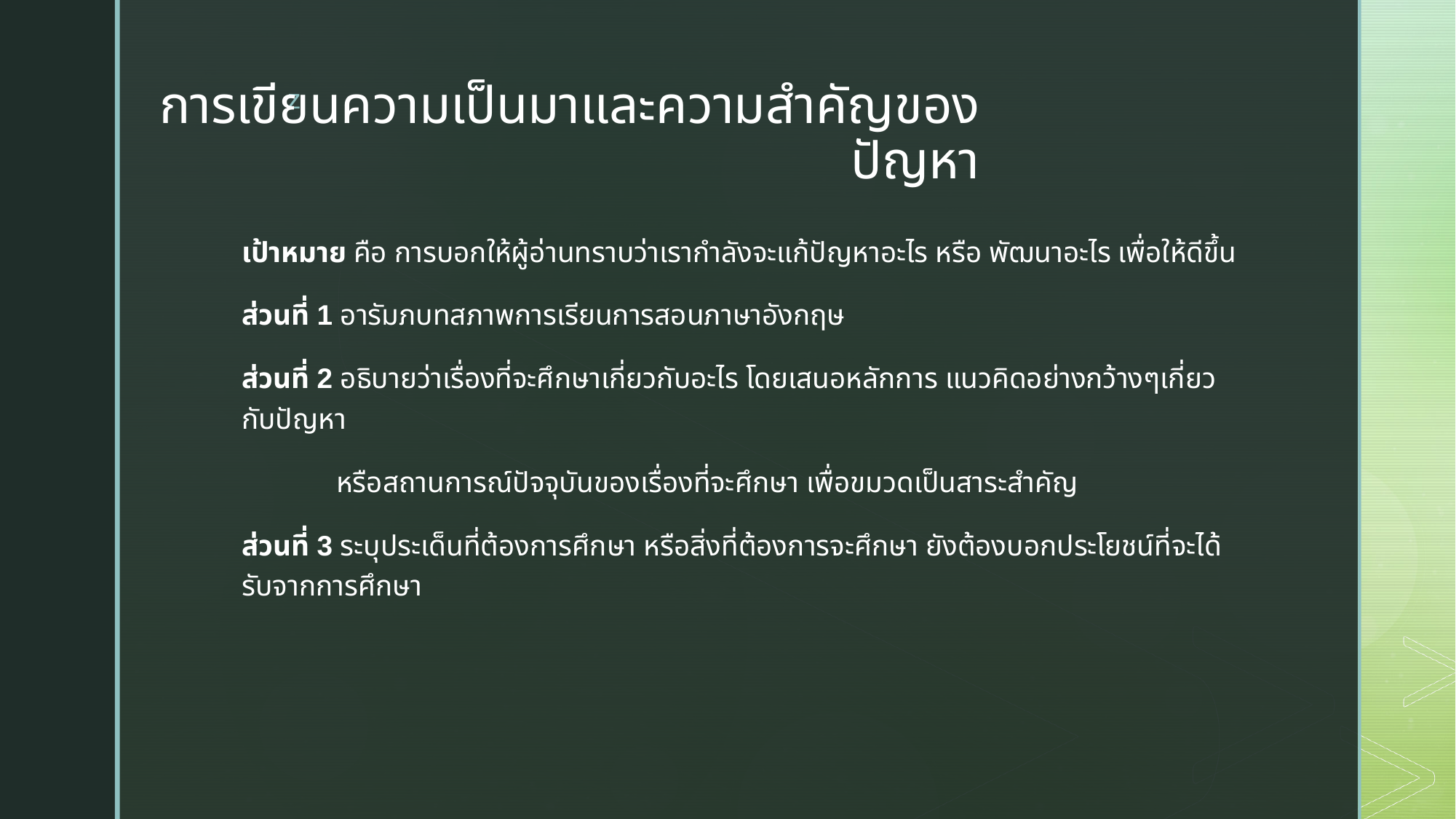

# การเขียนความเป็นมาและความสำคัญของปัญหา
เป้าหมาย คือ การบอกให้ผู้อ่านทราบว่าเรากำลังจะแก้ปัญหาอะไร หรือ พัฒนาอะไร เพื่อให้ดีขึ้น
ส่วนที่ 1 อารัมภบทสภาพการเรียนการสอนภาษาอังกฤษ
ส่วนที่ 2 อธิบายว่าเรื่องที่จะศึกษาเกี่ยวกับอะไร โดยเสนอหลักการ แนวคิดอย่างกว้างๆเกี่ยวกับปัญหา
             หรือสถานการณ์ปัจจุบันของเรื่องที่จะศึกษา เพื่อขมวดเป็นสาระสำคัญ
ส่วนที่ 3 ระบุประเด็นที่ต้องการศึกษา หรือสิ่งที่ต้องการจะศึกษา ยังต้องบอกประโยชน์ที่จะได้รับจากการศึกษา